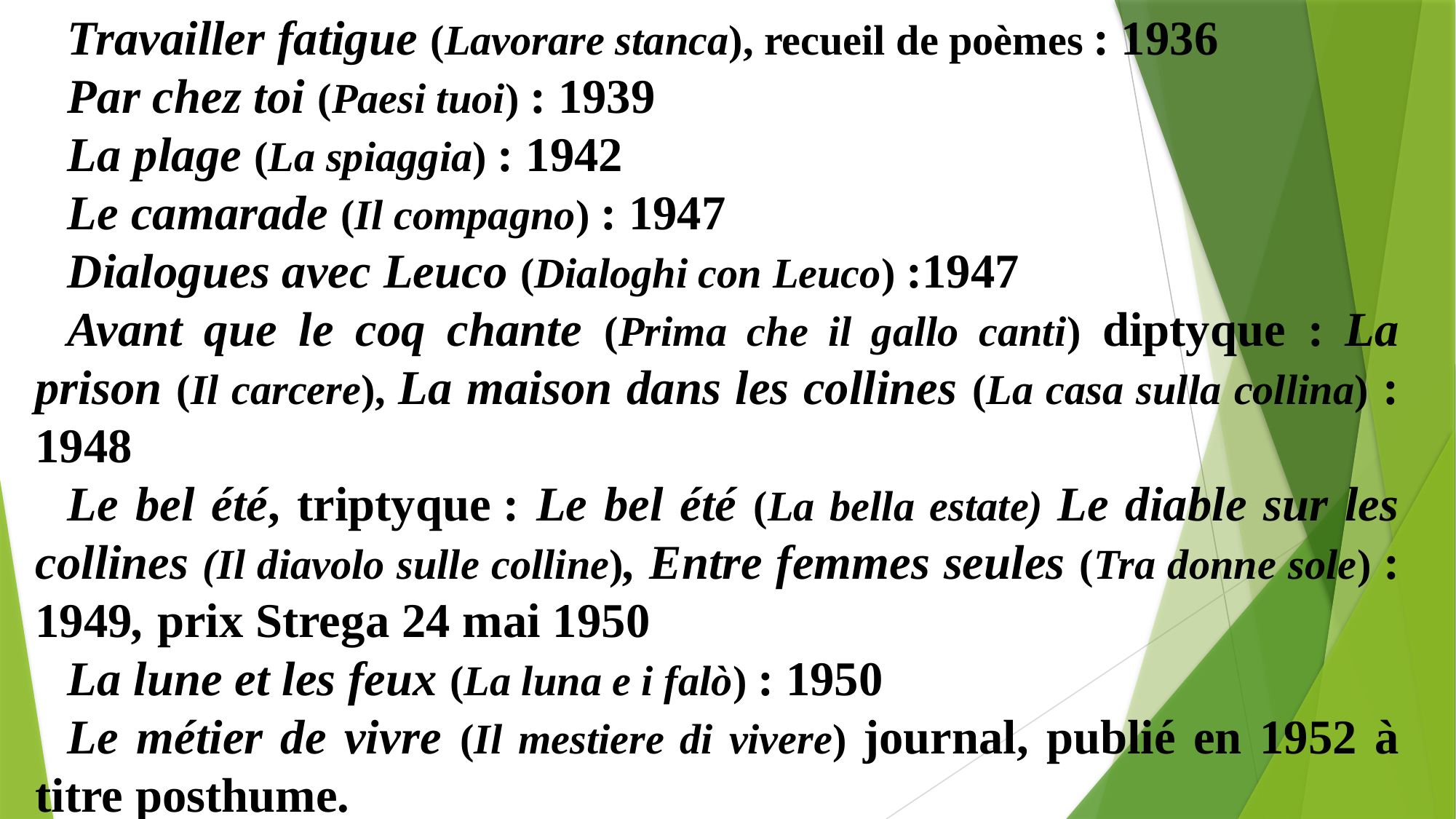

Travailler fatigue (Lavorare stanca), recueil de poèmes : 1936
Par chez toi (Paesi tuoi) : 1939
La plage (La spiaggia) : 1942
Le camarade (Il compagno) : 1947
Dialogues avec Leuco (Dialoghi con Leuco) :1947
Avant que le coq chante (Prima che il gallo canti) diptyque : La prison (Il carcere), La maison dans les collines (La casa sulla collina) : 1948
Le bel été, triptyque : Le bel été (La bella estate) Le diable sur les collines (Il diavolo sulle colline), Entre femmes seules (Tra donne sole) : 1949, prix Strega 24 mai 1950
La lune et les feux (La luna e i falò) : 1950
Le métier de vivre (Il mestiere di vivere) journal, publié en 1952 à titre posthume.